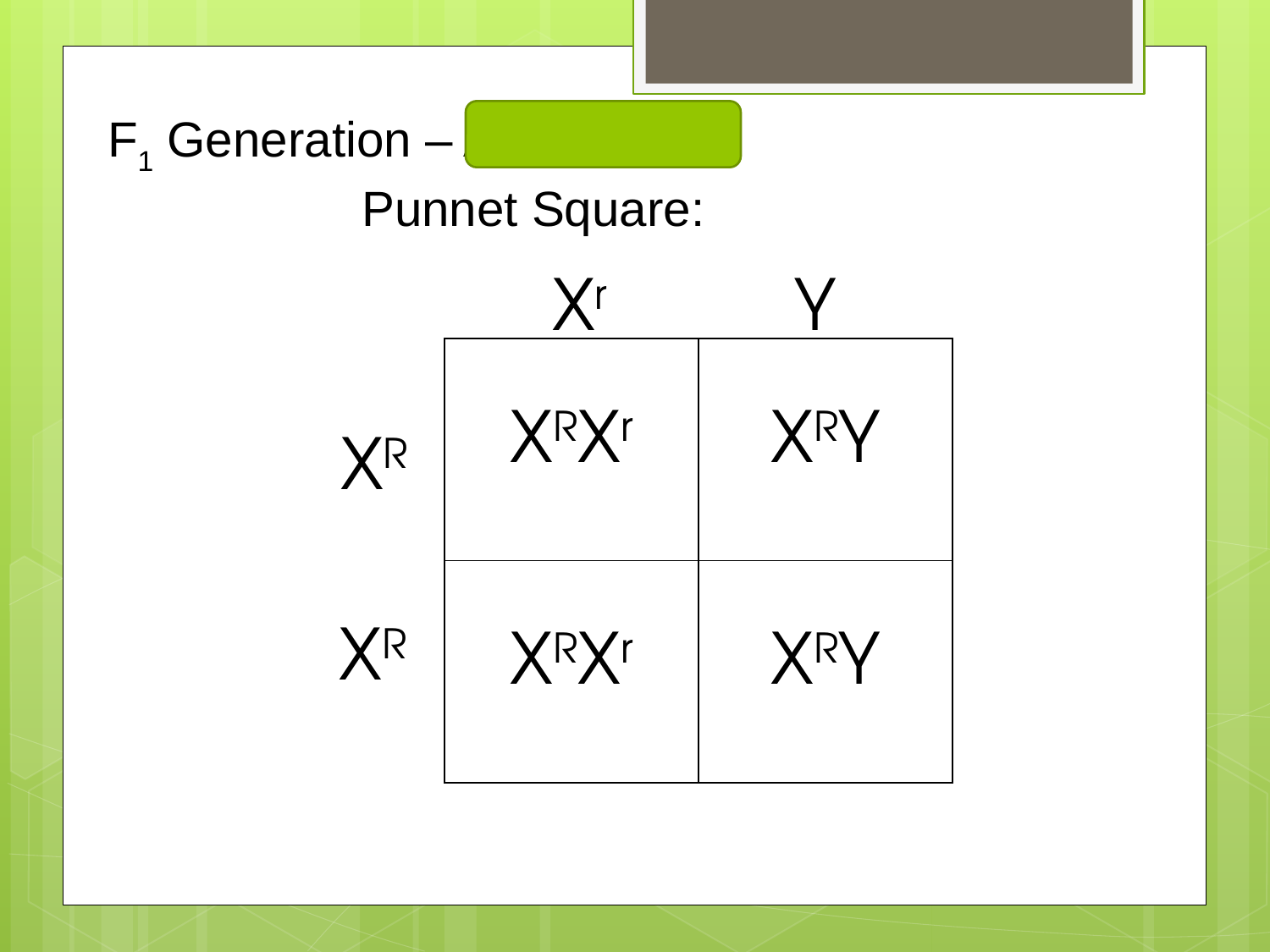

F1 Generation – All red eyed
		Punnet Square:

Xr
Y
| XRXr | XRY |
| --- | --- |
| XRXr | XRY |
XR
XR